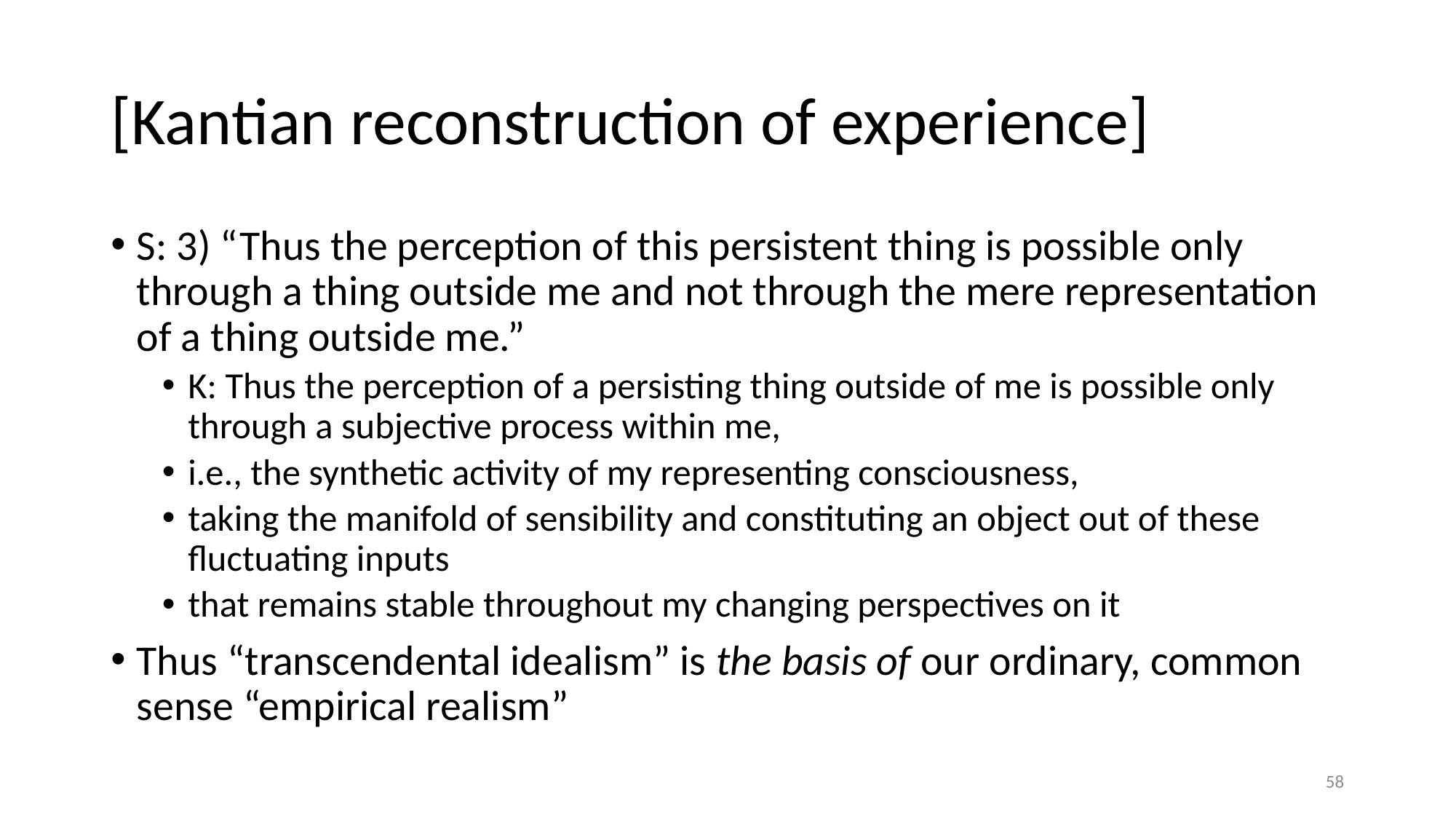

# [Kantian reconstruction of experience]
S: 3) “Thus the perception of this persistent thing is possible only through a thing outside me and not through the mere representation of a thing outside me.”
K: Thus the perception of a persisting thing outside of me is possible only through a subjective process within me,
i.e., the synthetic activity of my representing consciousness,
taking the manifold of sensibility and constituting an object out of these fluctuating inputs
that remains stable throughout my changing perspectives on it
Thus “transcendental idealism” is the basis of our ordinary, common sense “empirical realism”

58